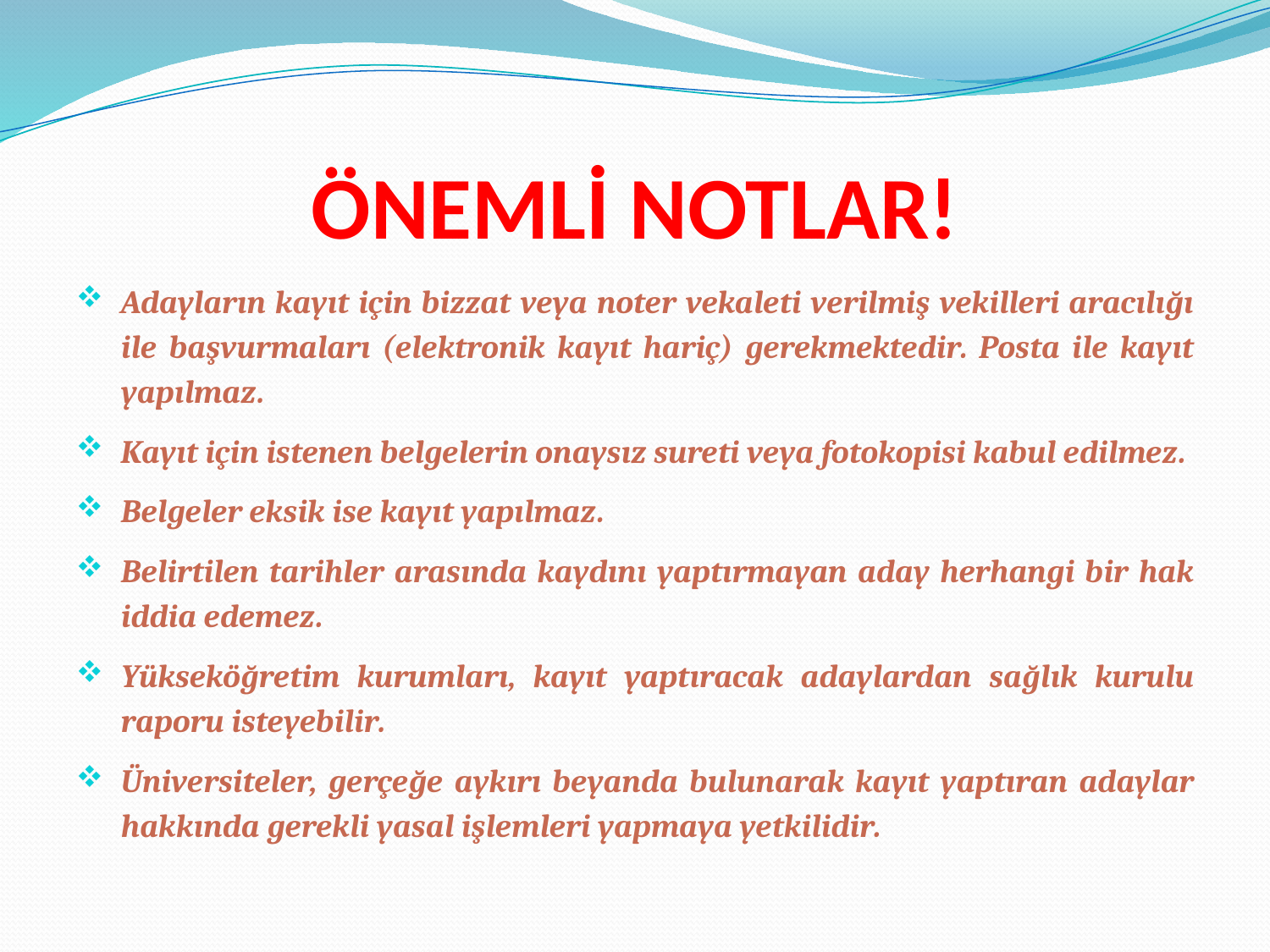

# ÖNEMLİ NOTLAR!
Adayların kayıt için bizzat veya noter vekaleti verilmiş vekilleri aracılığı ile başvurmaları (elektronik kayıt hariç) gerekmektedir. Posta ile kayıt yapılmaz.
Kayıt için istenen belgelerin onaysız sureti veya fotokopisi kabul edilmez.
Belgeler eksik ise kayıt yapılmaz.
Belirtilen tarihler arasında kaydını yaptırmayan aday herhangi bir hak iddia edemez.
Yükseköğretim kurumları, kayıt yaptıracak adaylardan sağlık kurulu raporu isteyebilir.
Üniversiteler, gerçeğe aykırı beyanda bulunarak kayıt yaptıran adaylar hakkında gerekli yasal işlemleri yapmaya yetkilidir.